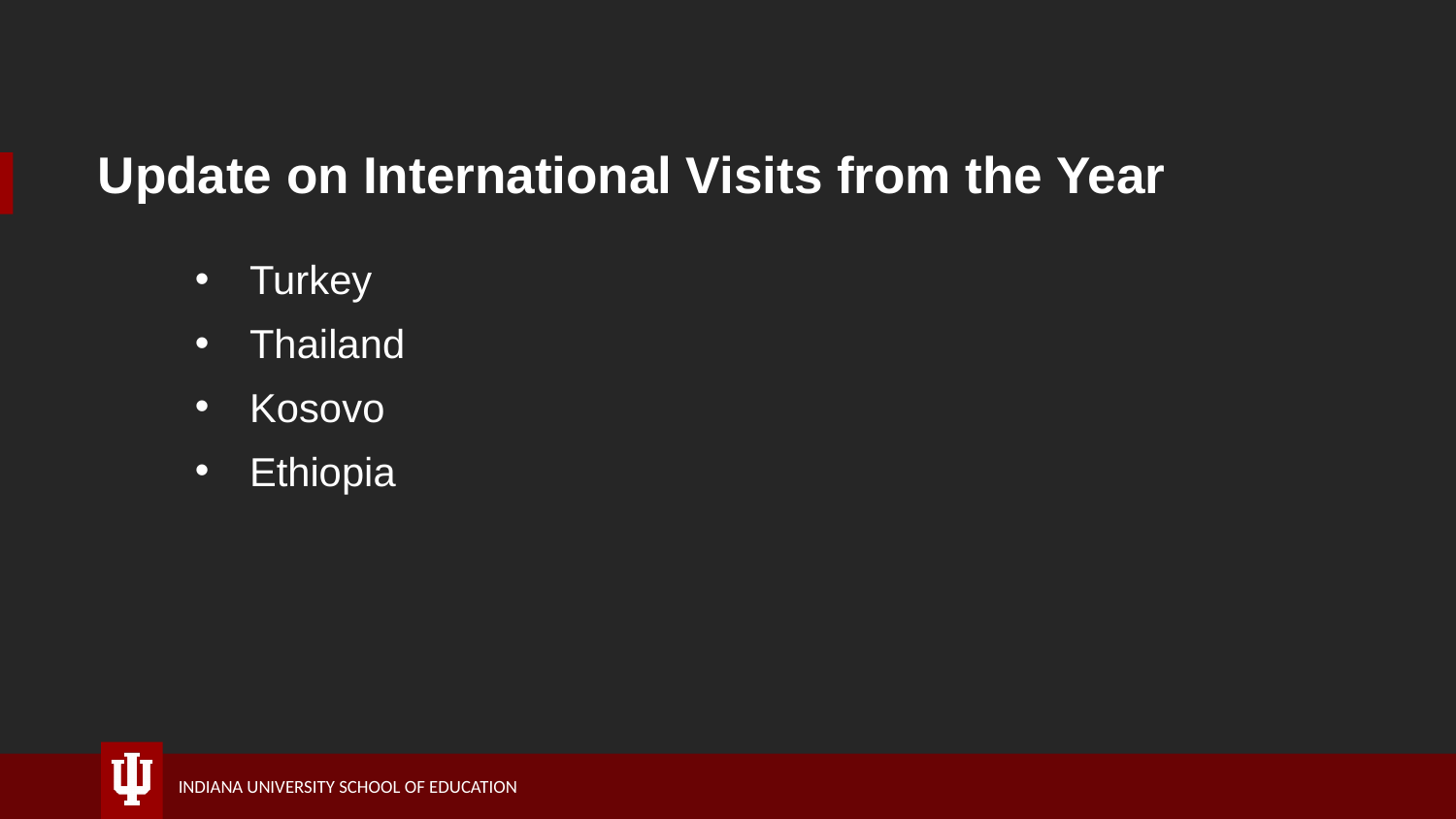

# Update on International Visits from the Year
Turkey
Thailand
Kosovo
Ethiopia